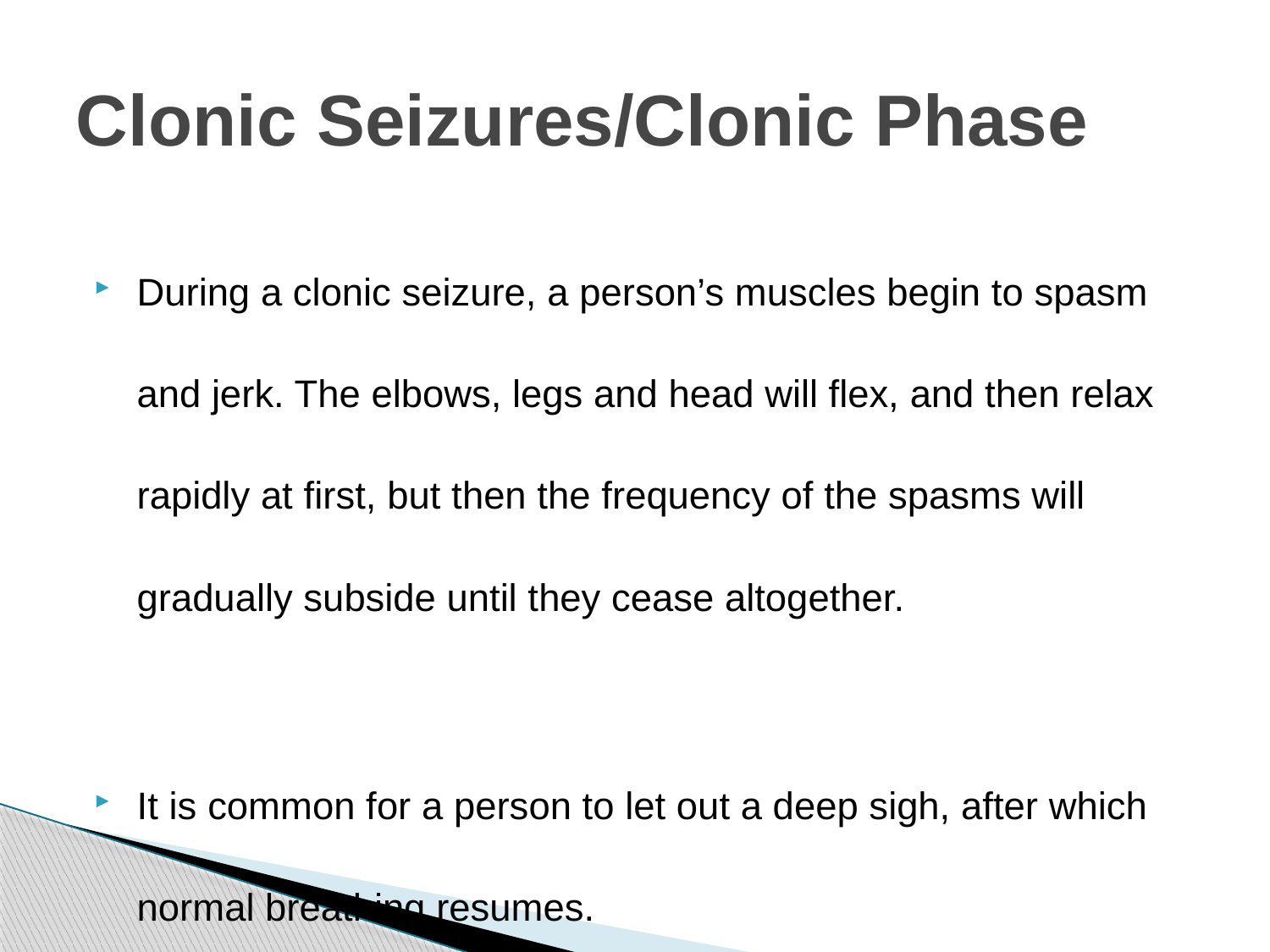

# Clonic Seizures/Clonic Phase
During a clonic seizure, a person’s muscles begin to spasm and jerk. The elbows, legs and head will flex, and then relax rapidly at first, but then the frequency of the spasms will gradually subside until they cease altogether.

It is common for a person to let out a deep sigh, after which normal breathing resumes.